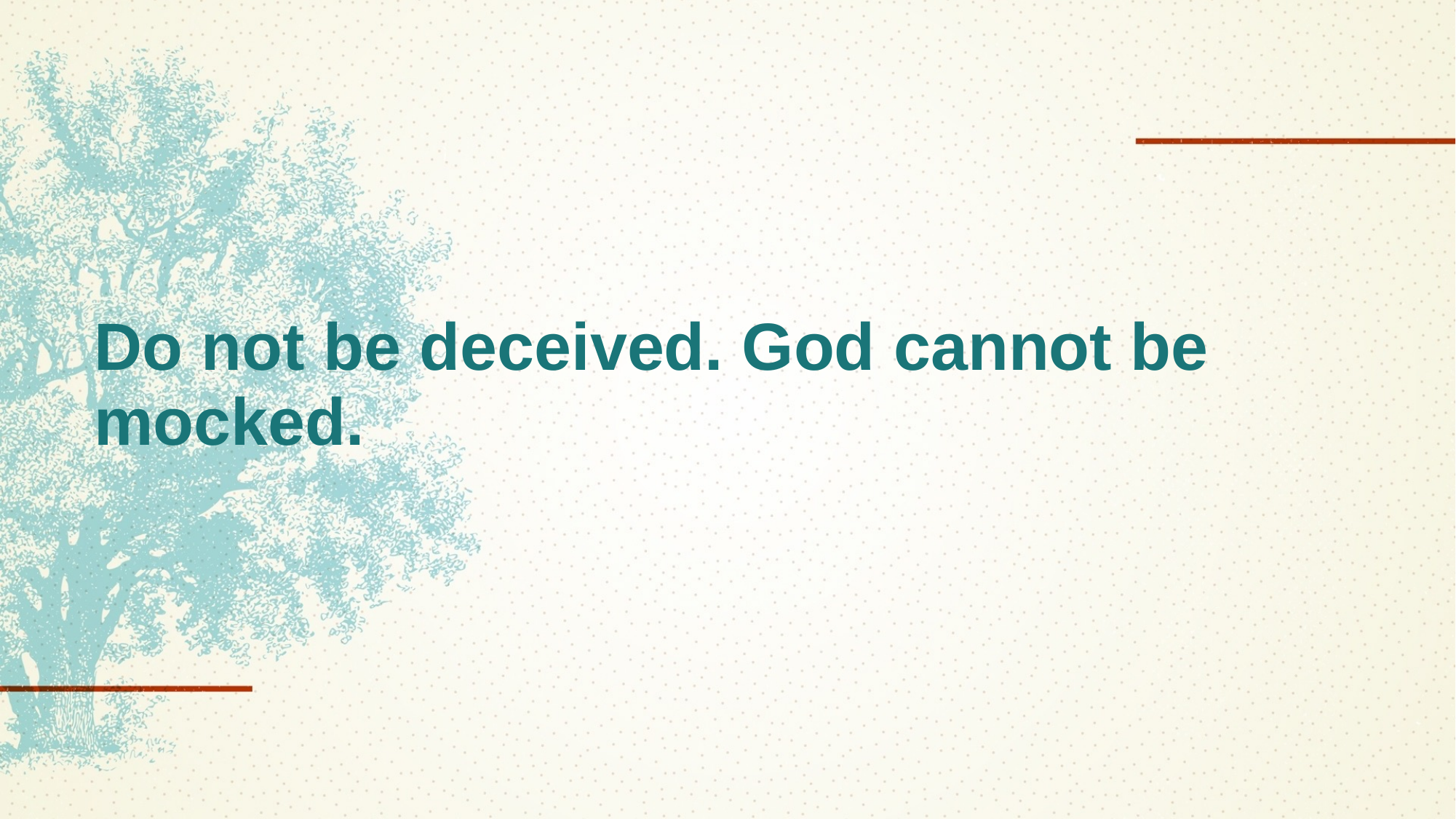

# Do not be deceived. God cannot be mocked.